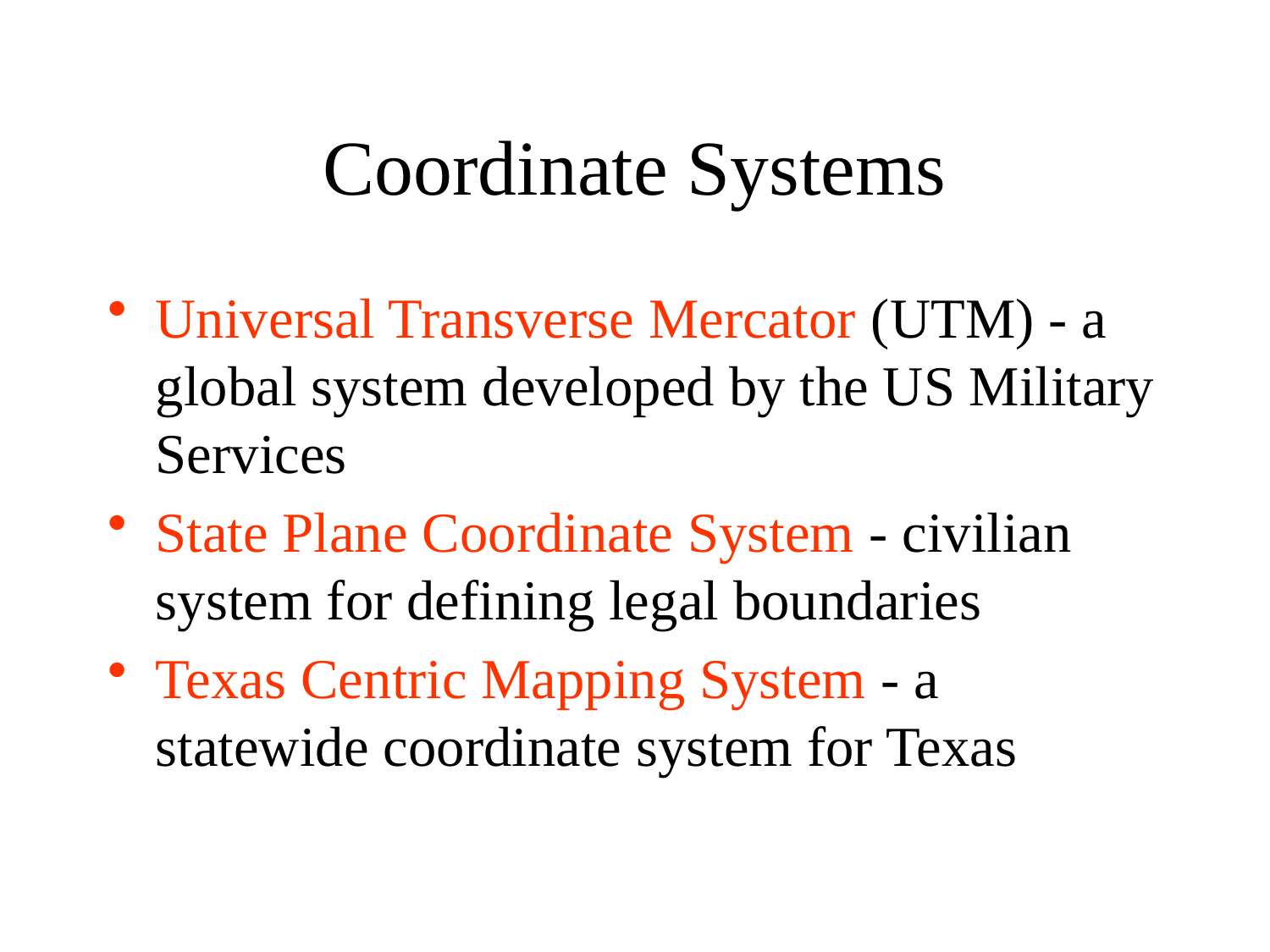

# Coordinate Systems
Universal Transverse Mercator (UTM) - a global system developed by the US Military Services
State Plane Coordinate System - civilian system for defining legal boundaries
Texas Centric Mapping System - a statewide coordinate system for Texas